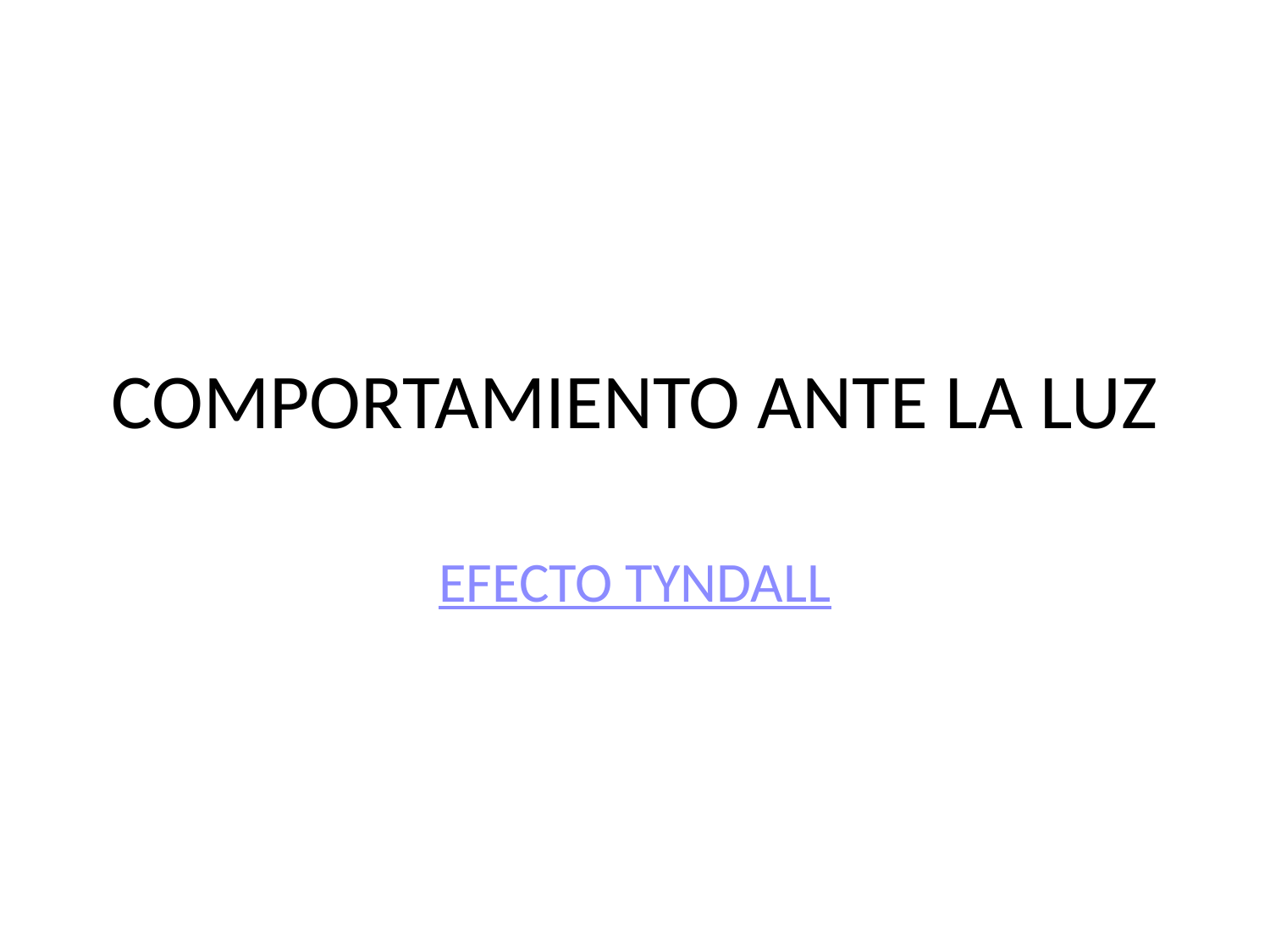

# COMPORTAMIENTO ANTE LA LUZ
EFECTO TYNDALL